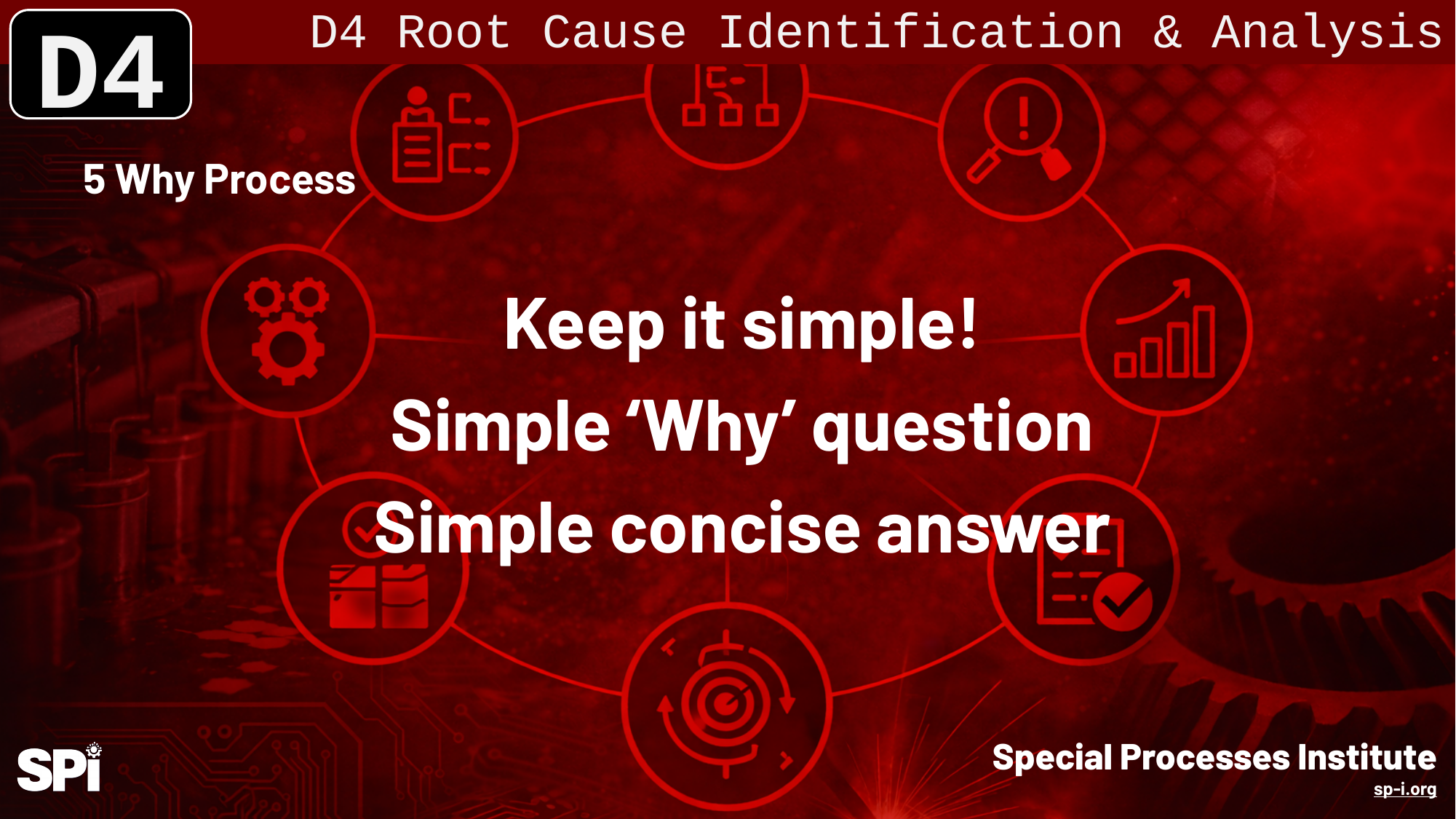

D4 Root Cause Identification & Analysis
D4
5 Why Process

Keep it simple!
Simple ‘Why’ question
Simple concise answer